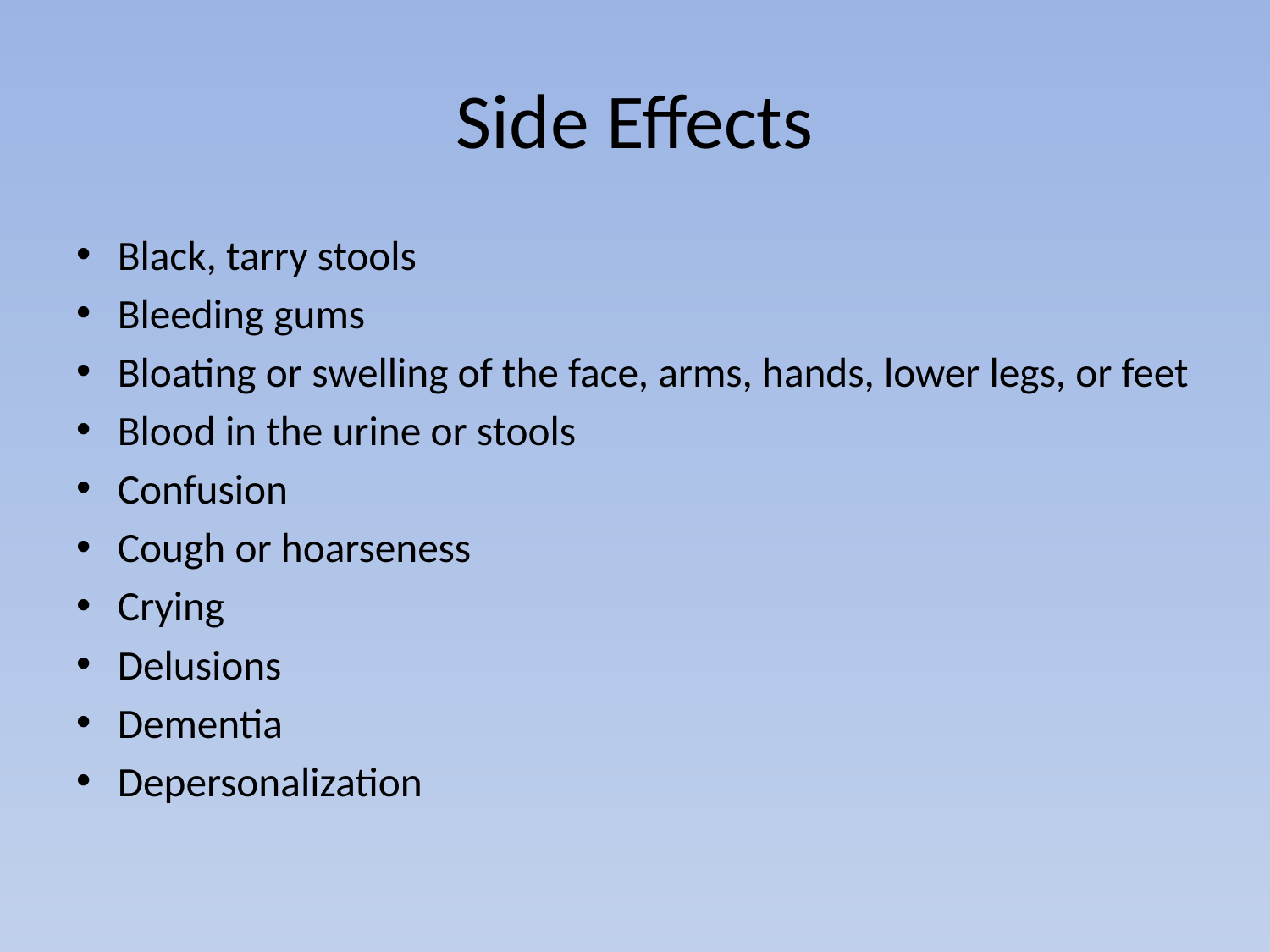

# Side Effects
Black, tarry stools
Bleeding gums
Bloating or swelling of the face, arms, hands, lower legs, or feet
Blood in the urine or stools
Confusion
Cough or hoarseness
Crying
Delusions
Dementia
Depersonalization